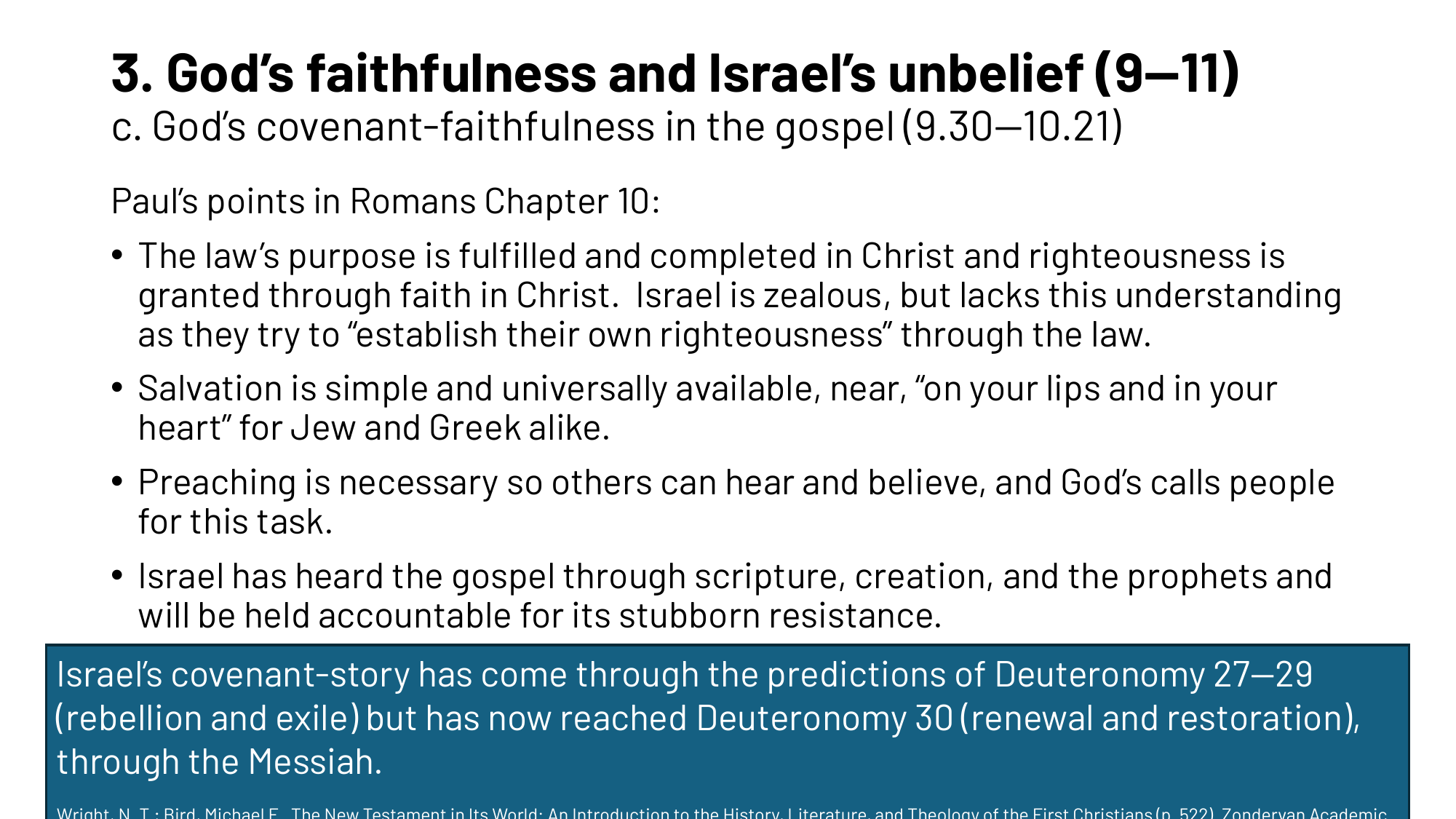

# 3. God’s faithfulness and Israel’s unbelief (9—11) c. God’s covenant-faithfulness in the gospel (9.30—10.21)
Paul’s points in Romans Chapter 10:
The law’s purpose is fulfilled and completed in Christ and righteousness is granted through faith in Christ.  Israel is zealous, but lacks this understanding as they try to “establish their own righteousness” through the law.
Salvation is simple and universally available, near, “on your lips and in your heart” for Jew and Greek alike.
Preaching is necessary so others can hear and believe, and God’s calls people for this task.
Israel has heard the gospel through scripture, creation, and the prophets and will be held accountable for its stubborn resistance.
Israel’s covenant-story has come through the predictions of Deuteronomy 27—29 (rebellion and exile) but has now reached Deuteronomy 30 (renewal and restoration), through the Messiah.

Wright, N. T.; Bird, Michael F.. The New Testament in Its World: An Introduction to the History, Literature, and Theology of the First Christians (p. 522). Zondervan Academic. Kindle Edition.